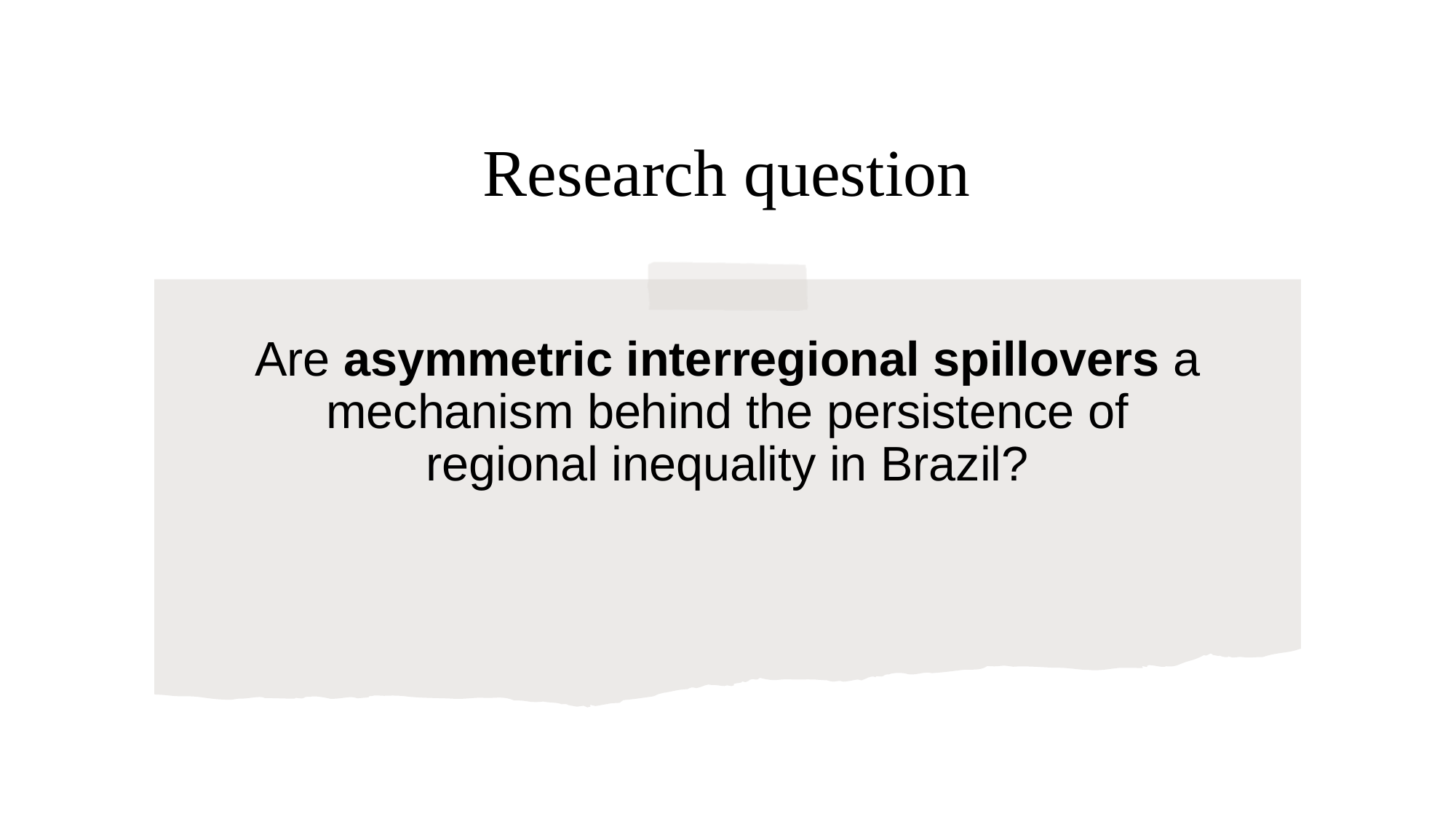

# Research question

Are asymmetric interregional spillovers a mechanism behind the persistence of regional inequality in Brazil?